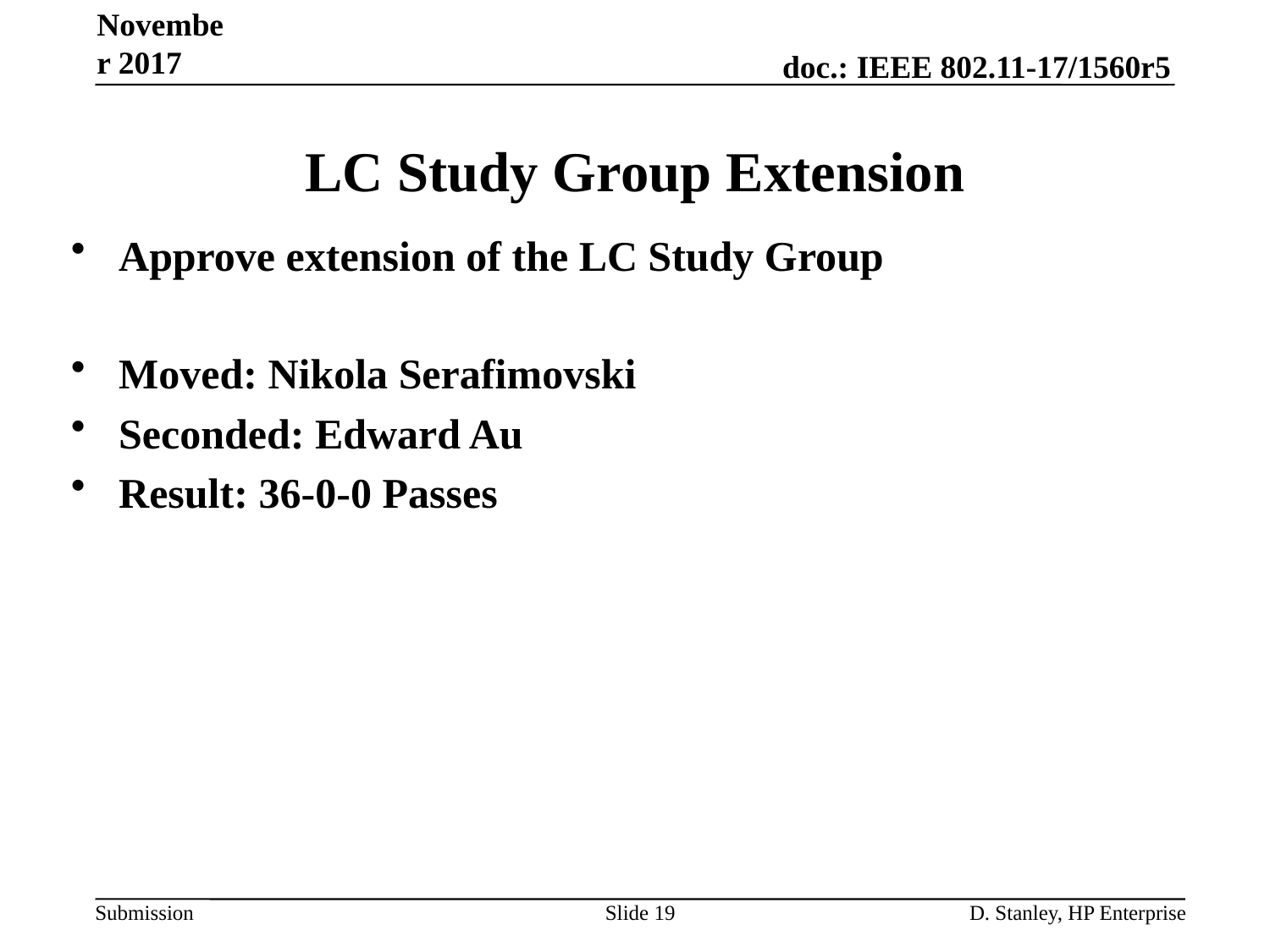

November 2017
# LC Study Group Extension
Approve extension of the LC Study Group

Moved: Nikola Serafimovski
Seconded: Edward Au
Result: 36-0-0 Passes

Slide 19
D. Stanley, HP Enterprise